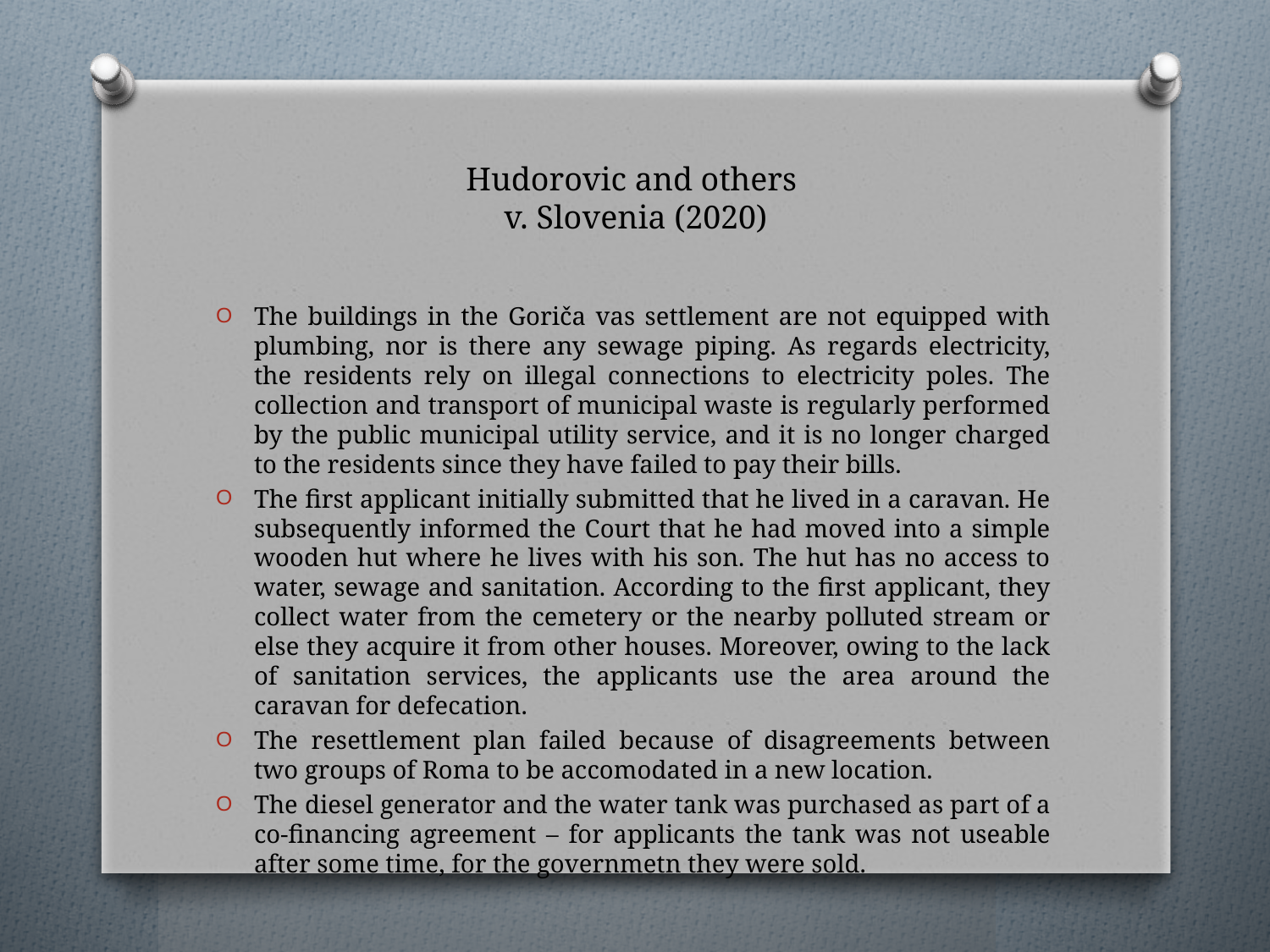

# Hudorovic and others v. Slovenia (2020)
The buildings in the Goriča vas settlement are not equipped with plumbing, nor is there any sewage piping. As regards electricity, the residents rely on illegal connections to electricity poles. The collection and transport of municipal waste is regularly performed by the public municipal utility service, and it is no longer charged to the residents since they have failed to pay their bills.
The first applicant initially submitted that he lived in a caravan. He subsequently informed the Court that he had moved into a simple wooden hut where he lives with his son. The hut has no access to water, sewage and sanitation. According to the first applicant, they collect water from the cemetery or the nearby polluted stream or else they acquire it from other houses. Moreover, owing to the lack of sanitation services, the applicants use the area around the caravan for defecation.
The resettlement plan failed because of disagreements between two groups of Roma to be accomodated in a new location.
The diesel generator and the water tank was purchased as part of a co-financing agreement – for applicants the tank was not useable after some time, for the governmetn they were sold.